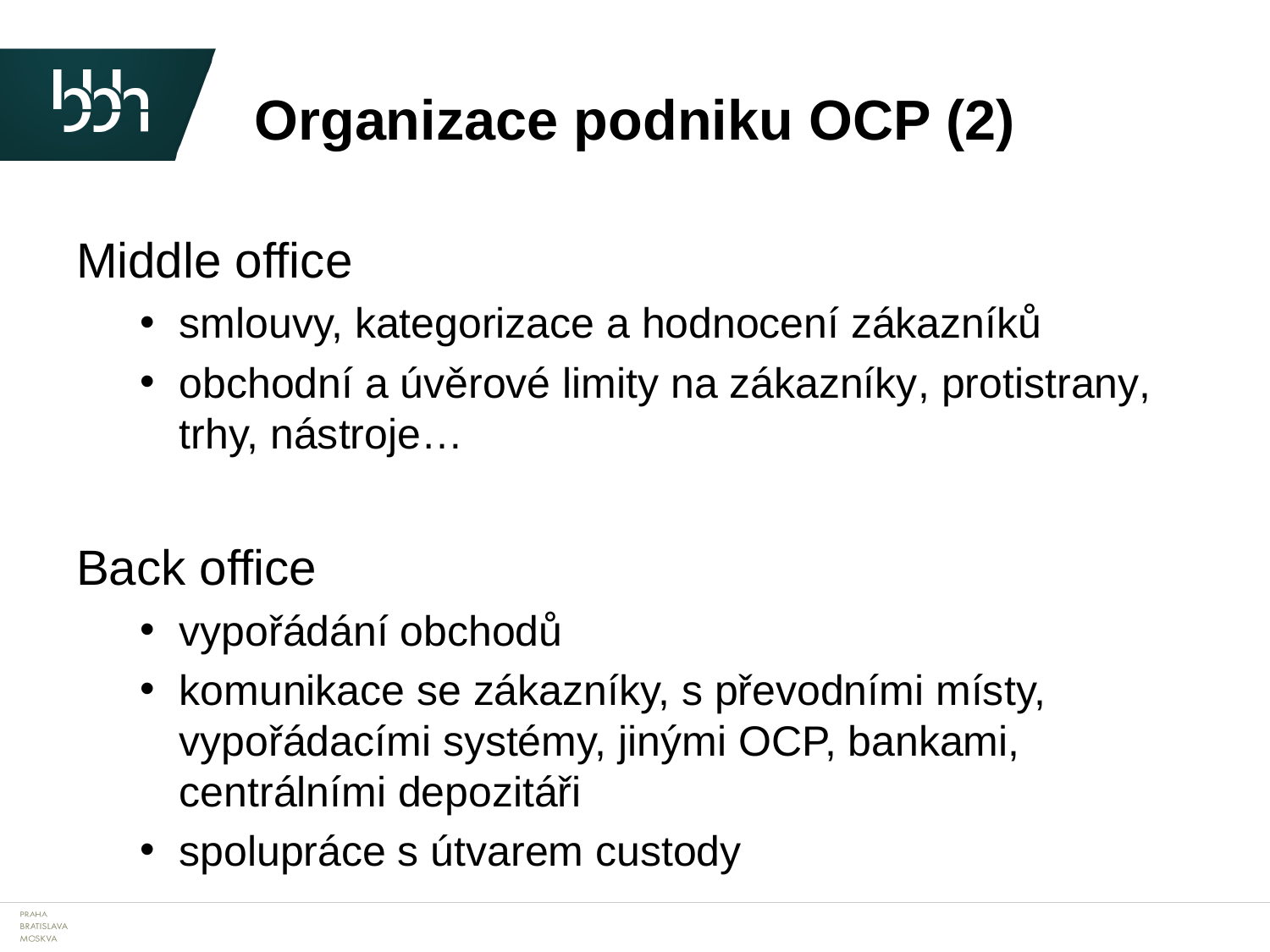

# Organizace podniku OCP (2)
Middle office
smlouvy, kategorizace a hodnocení zákazníků
obchodní a úvěrové limity na zákazníky, protistrany, trhy, nástroje…

Back office
vypořádání obchodů
komunikace se zákazníky, s převodními místy, vypořádacími systémy, jinými OCP, bankami, centrálními depozitáři
spolupráce s útvarem custody